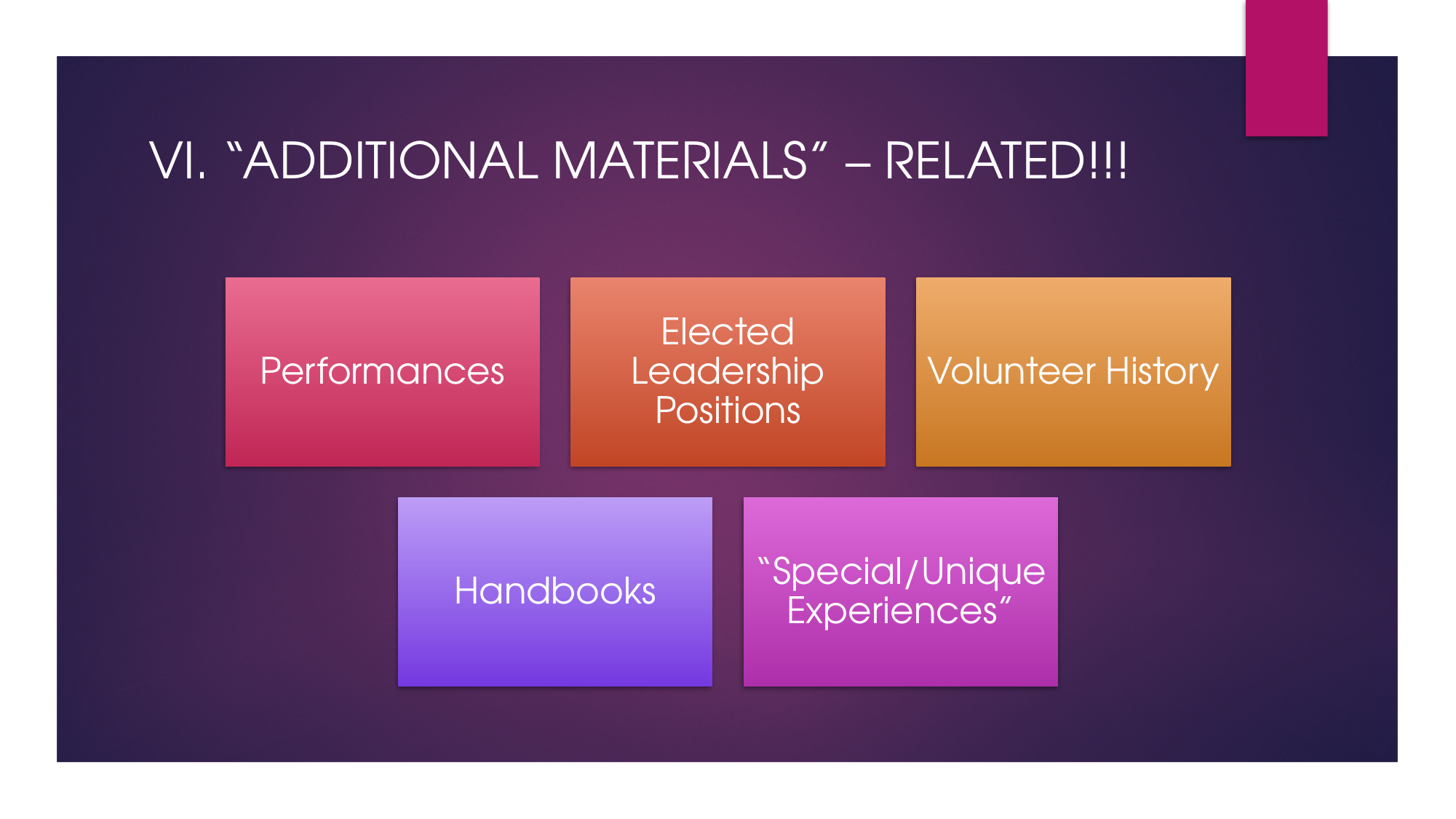

# VI. “ADDITIONAL MATERIALS” – RELATED!!!
Performances
Elected Leadership Positions
Volunteer History
Handbooks
“Special/Unique Experiences”